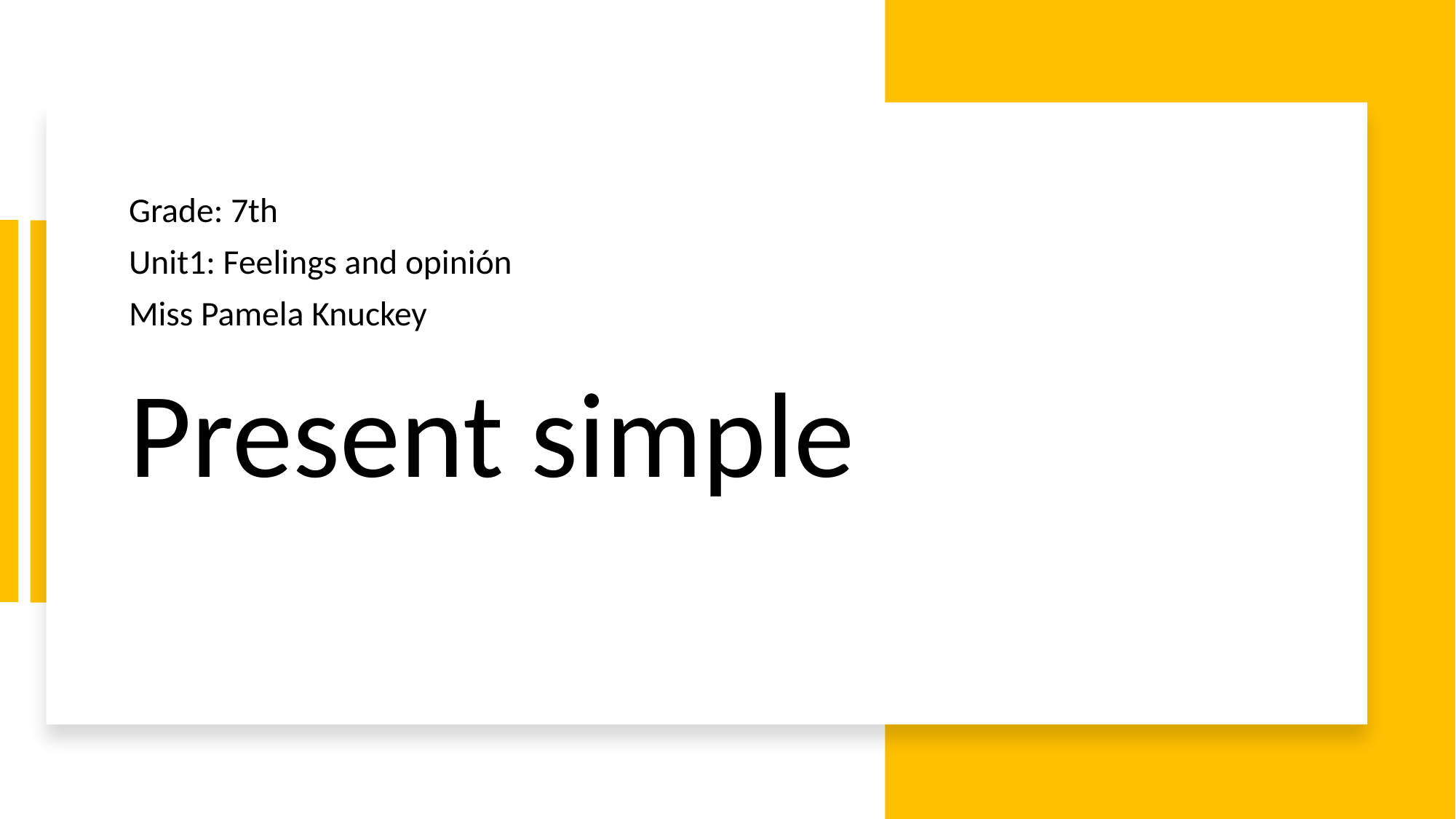

Grade: 7th
Unit1: Feelings and opinión
Miss Pamela Knuckey
# Present simple